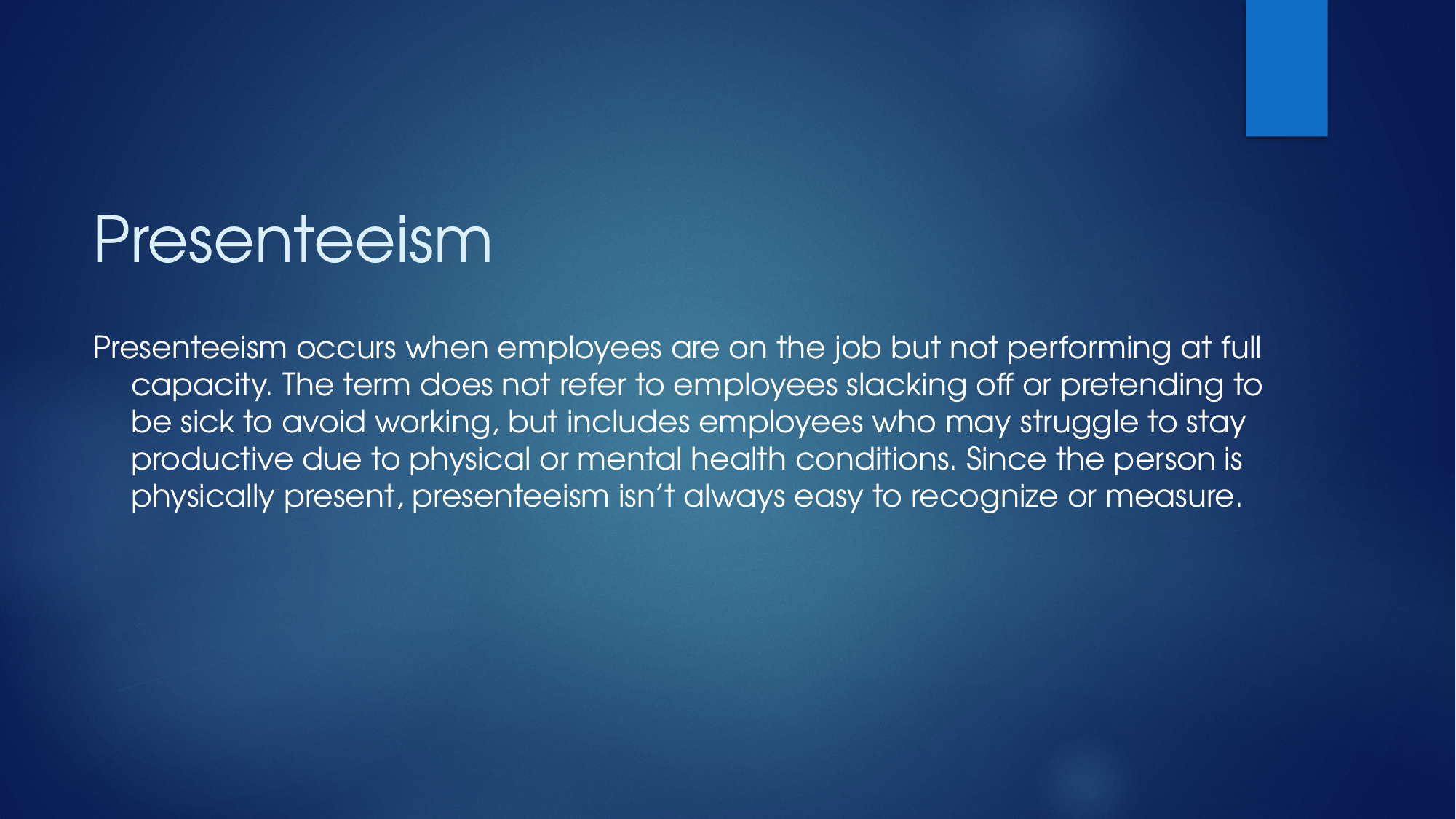

# Presenteeism
Presenteeism occurs when employees are on the job but not performing at full capacity. The term does not refer to employees slacking off or pretending to be sick to avoid working, but includes employees who may struggle to stay productive due to physical or mental health conditions. Since the person is physically present, presenteeism isn’t always easy to recognize or measure.